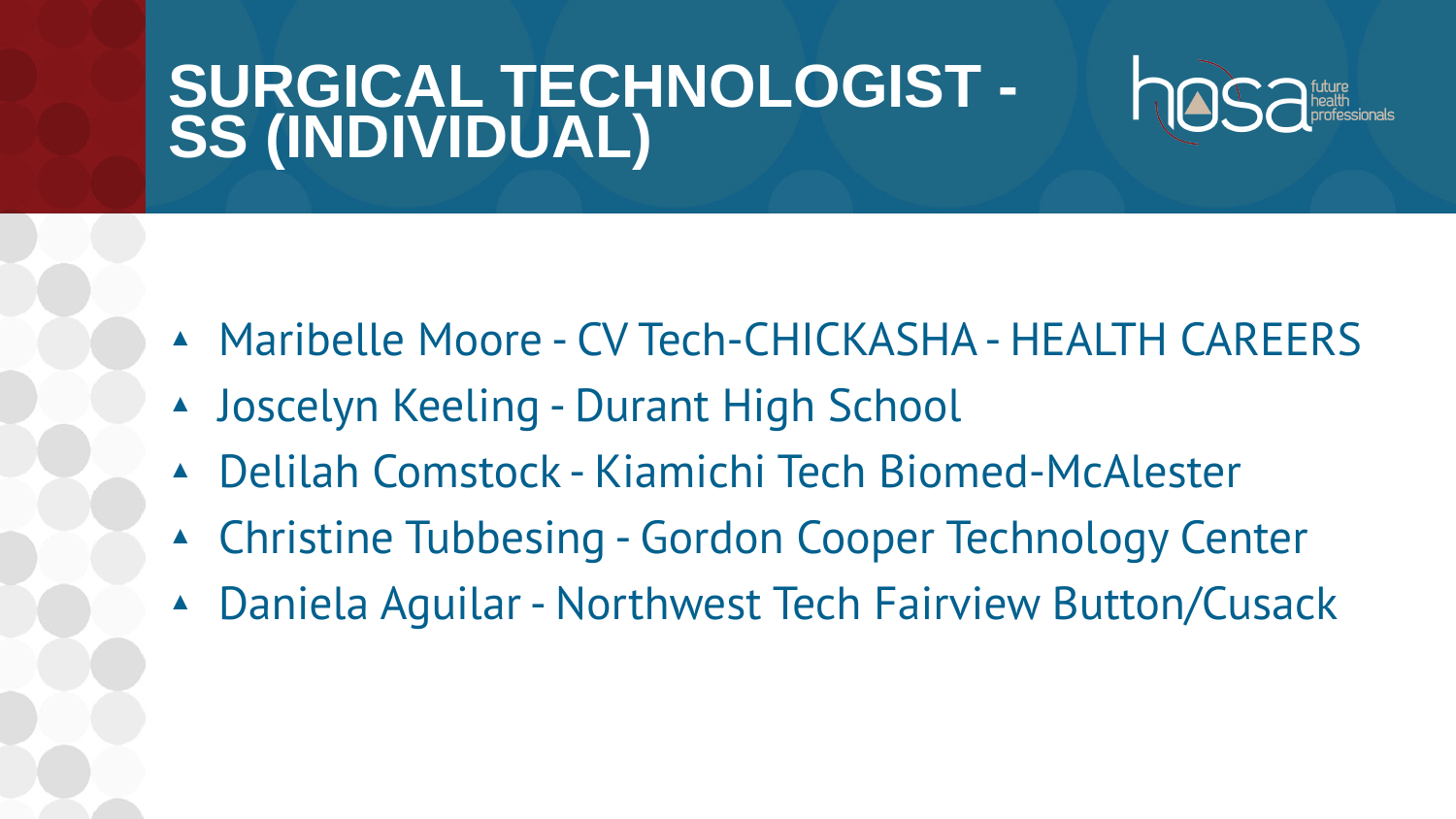

# Surgical Technologist - SS (INDIVIDUAL)

Maribelle Moore - CV Tech-CHICKASHA - HEALTH CAREERS
Joscelyn Keeling - Durant High School
Delilah Comstock - Kiamichi Tech Biomed-McAlester
Christine Tubbesing - Gordon Cooper Technology Center
Daniela Aguilar - Northwest Tech Fairview Button/Cusack